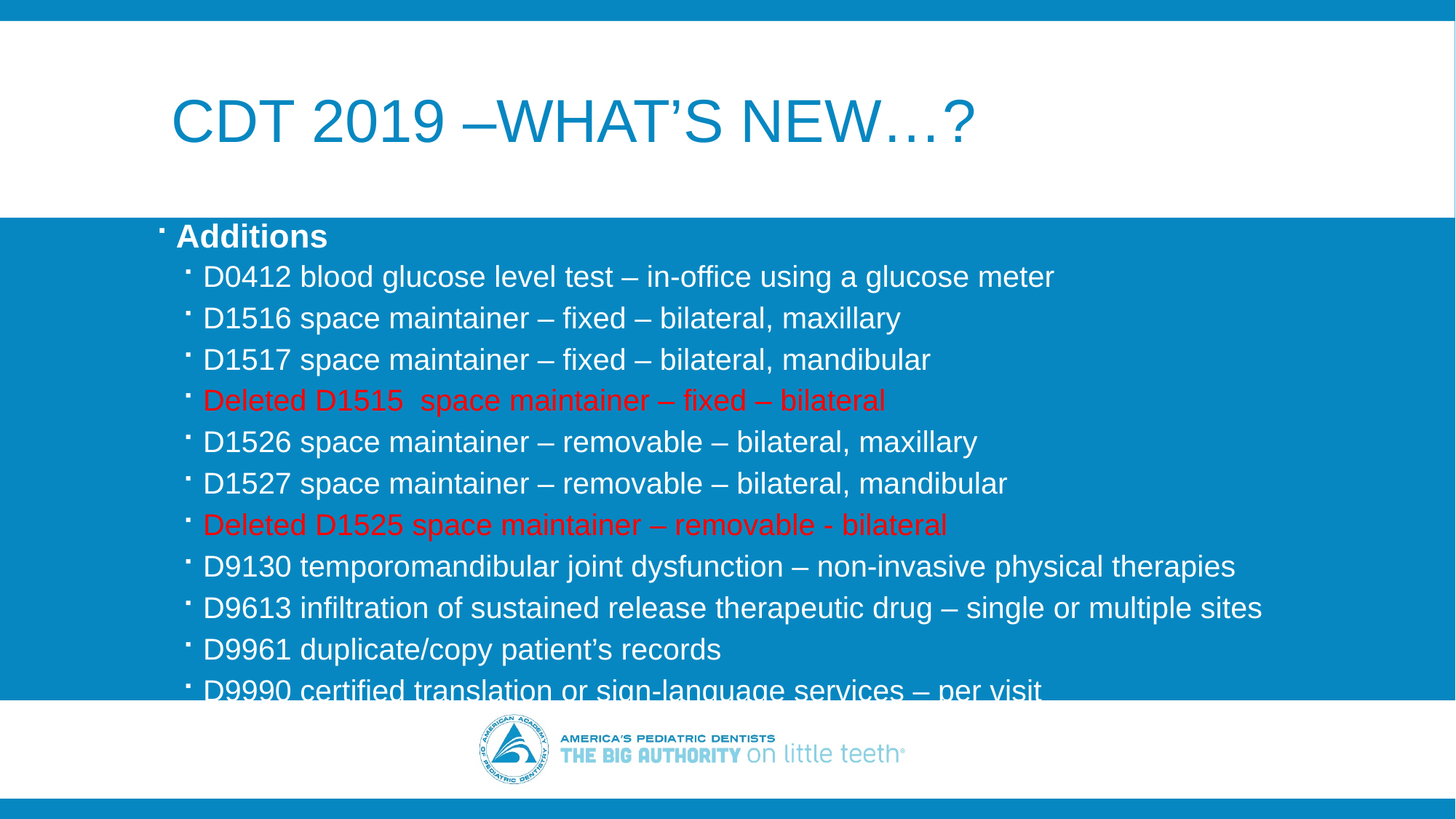

# CDT 2019 –What’s New…?
Additions
D0412 blood glucose level test – in-office using a glucose meter
D1516 space maintainer – fixed – bilateral, maxillary
D1517 space maintainer – fixed – bilateral, mandibular
Deleted D1515  space maintainer – fixed – bilateral
D1526 space maintainer – removable – bilateral, maxillary
D1527 space maintainer – removable – bilateral, mandibular
Deleted D1525 space maintainer – removable - bilateral
D9130 temporomandibular joint dysfunction – non-invasive physical therapies
D9613 infiltration of sustained release therapeutic drug – single or multiple sites
D9961 duplicate/copy patient’s records
D9990 certified translation or sign-language services – per visit